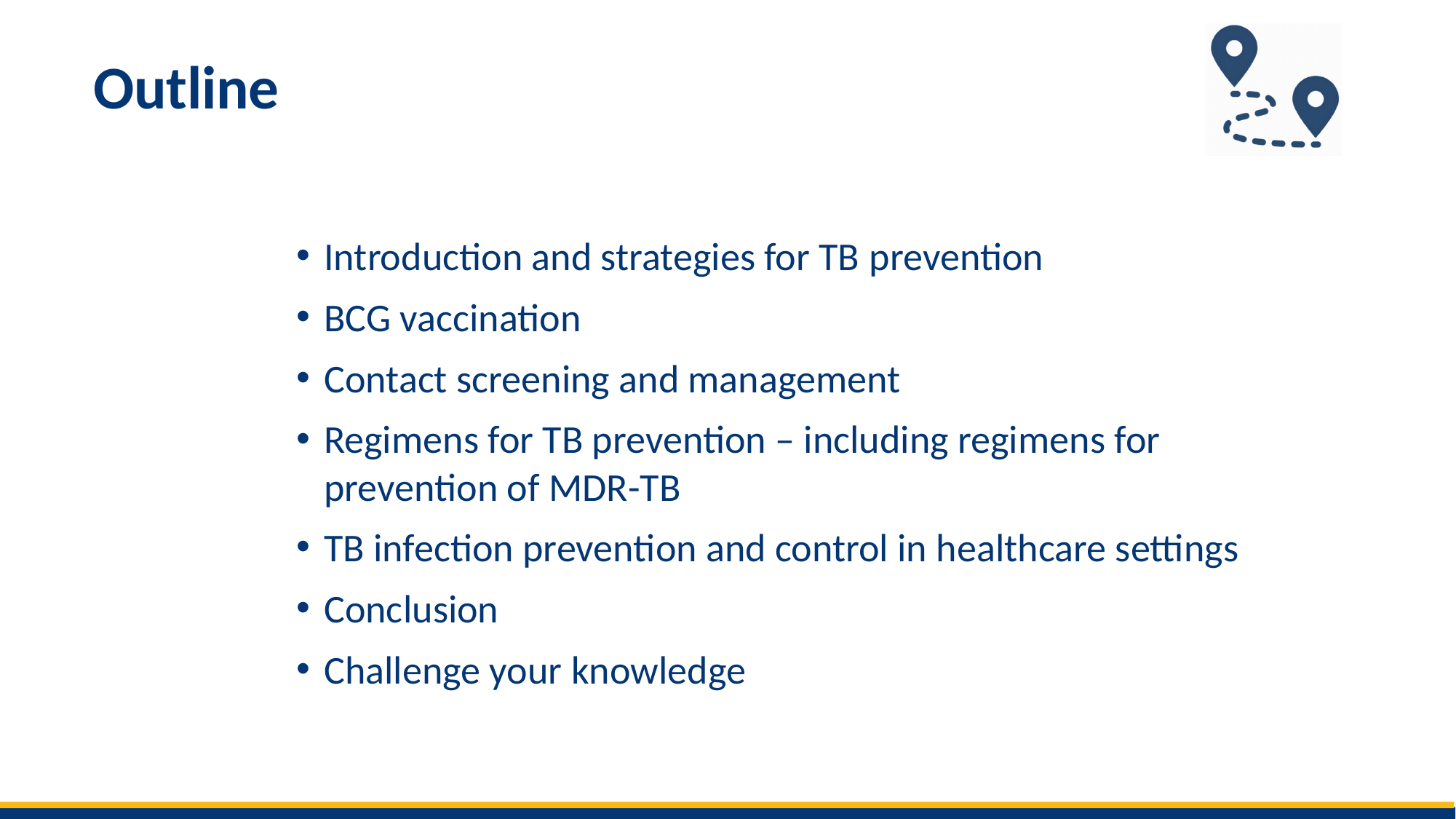

# Outline

Introduction and strategies for TB prevention
BCG vaccination
Contact screening and management
Regimens for TB prevention – including regimens for prevention of MDR-TB
TB infection prevention and control in healthcare settings
Conclusion
Challenge your knowledge